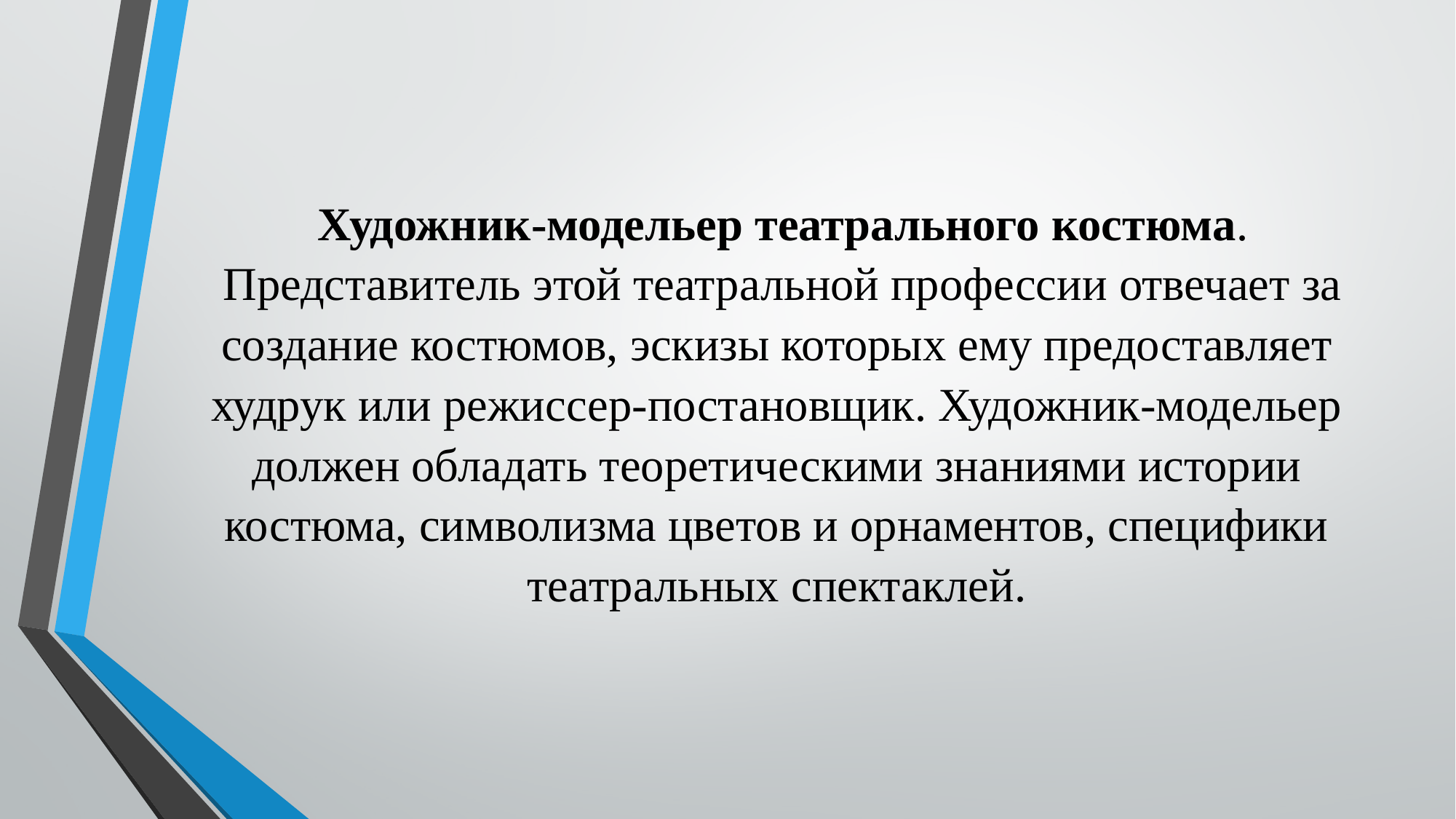

# Художник-модельер театрального костюма. Представитель этой театральной профессии отвечает за создание костюмов, эскизы которых ему предоставляет худрук или режиссер-постановщик. Художник-модельер должен обладать теоретическими знаниями истории костюма, символизма цветов и орнаментов, специфики театральных спектаклей.